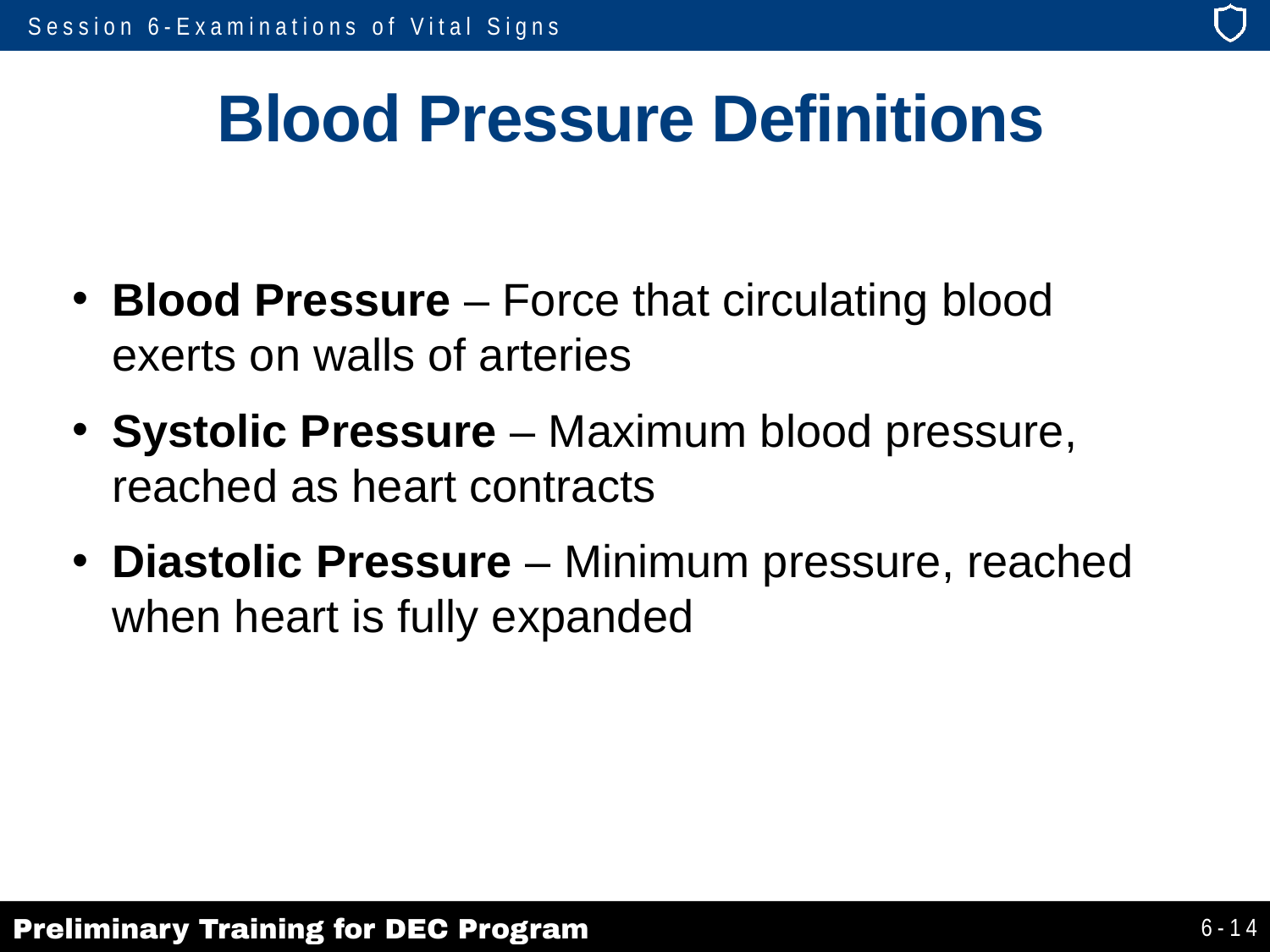

# Blood Pressure Definitions
Blood Pressure – Force that circulating blood exerts on walls of arteries
Systolic Pressure – Maximum blood pressure, reached as heart contracts
Diastolic Pressure – Minimum pressure, reached when heart is fully expanded
6-14